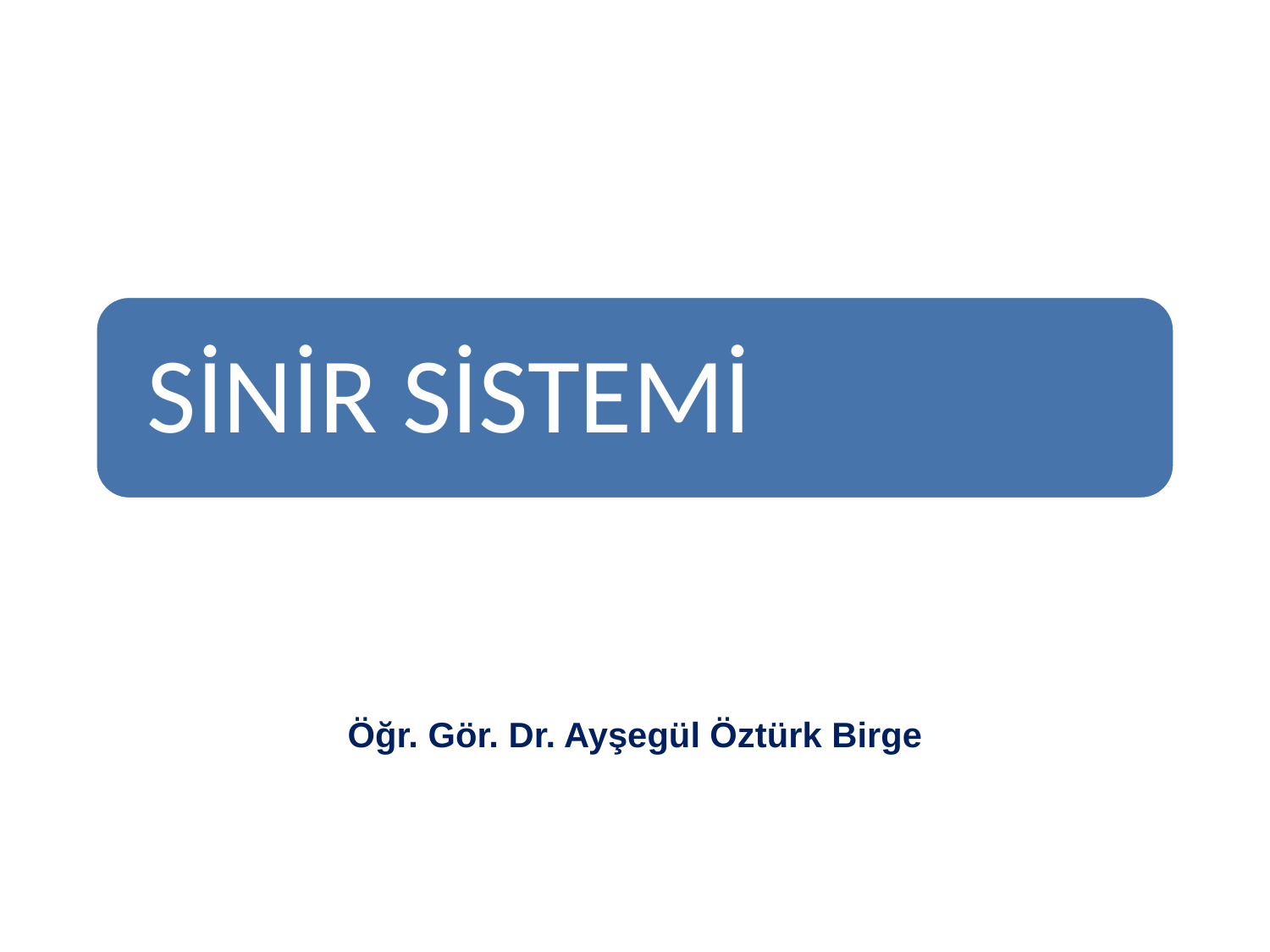

SİNİR SİSTEMİ
Öğr. Gör. Dr. Ayşegül Öztürk Birge